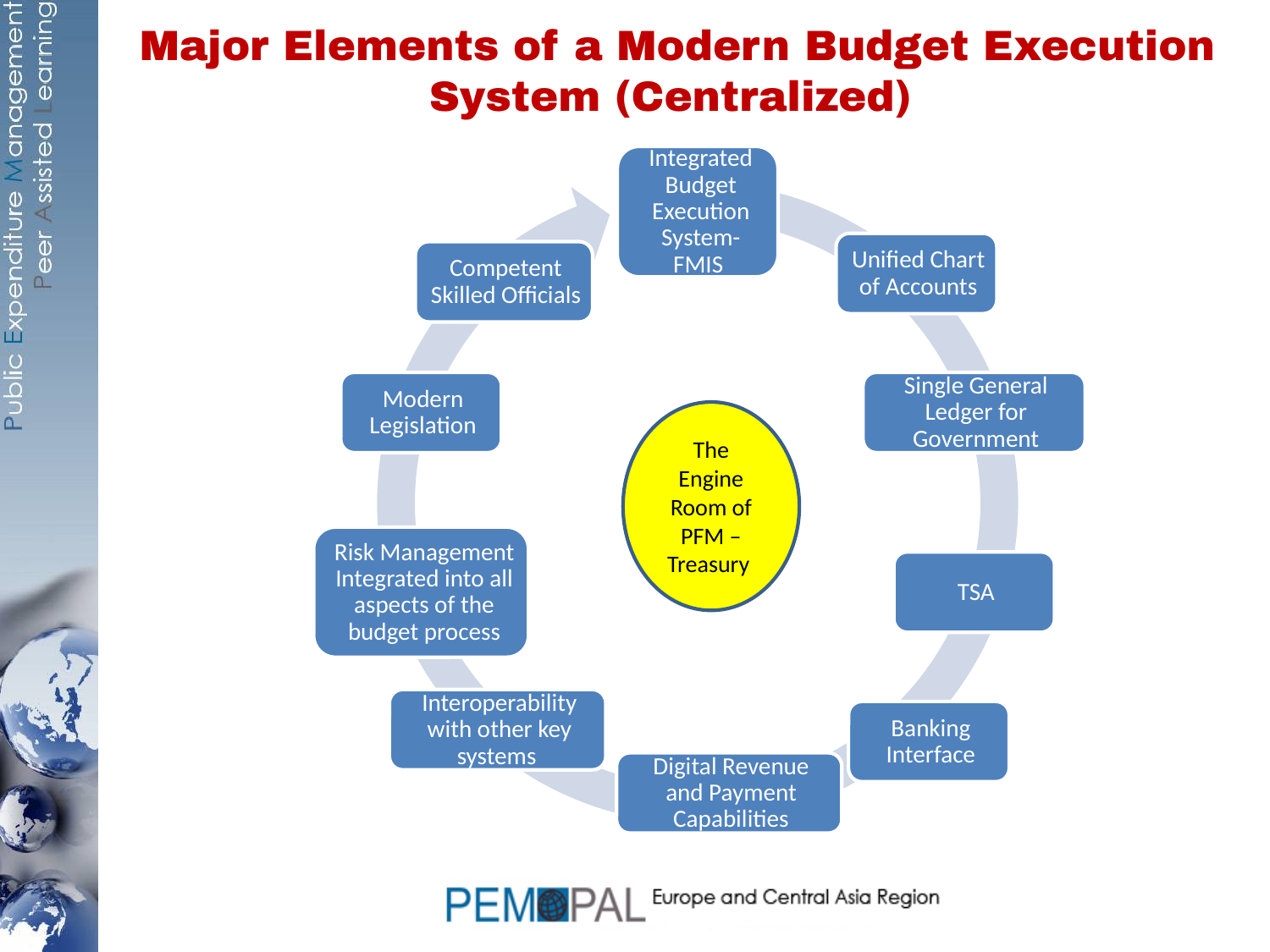

# Major Elements of a Modern Budget Execution System (Centralized)
Integrated Budget Execution System-FMIS
Unified Chart of Accounts
Single General Ledger for Government
TSA
Banking Interface
Digital Revenue and Payment Capabilities
Interoperability with other key systems
Risk Management Integrated into all aspects of the budget process
Modern Legislation
Competent Skilled Officials
The Engine Room of PFM – Treasury